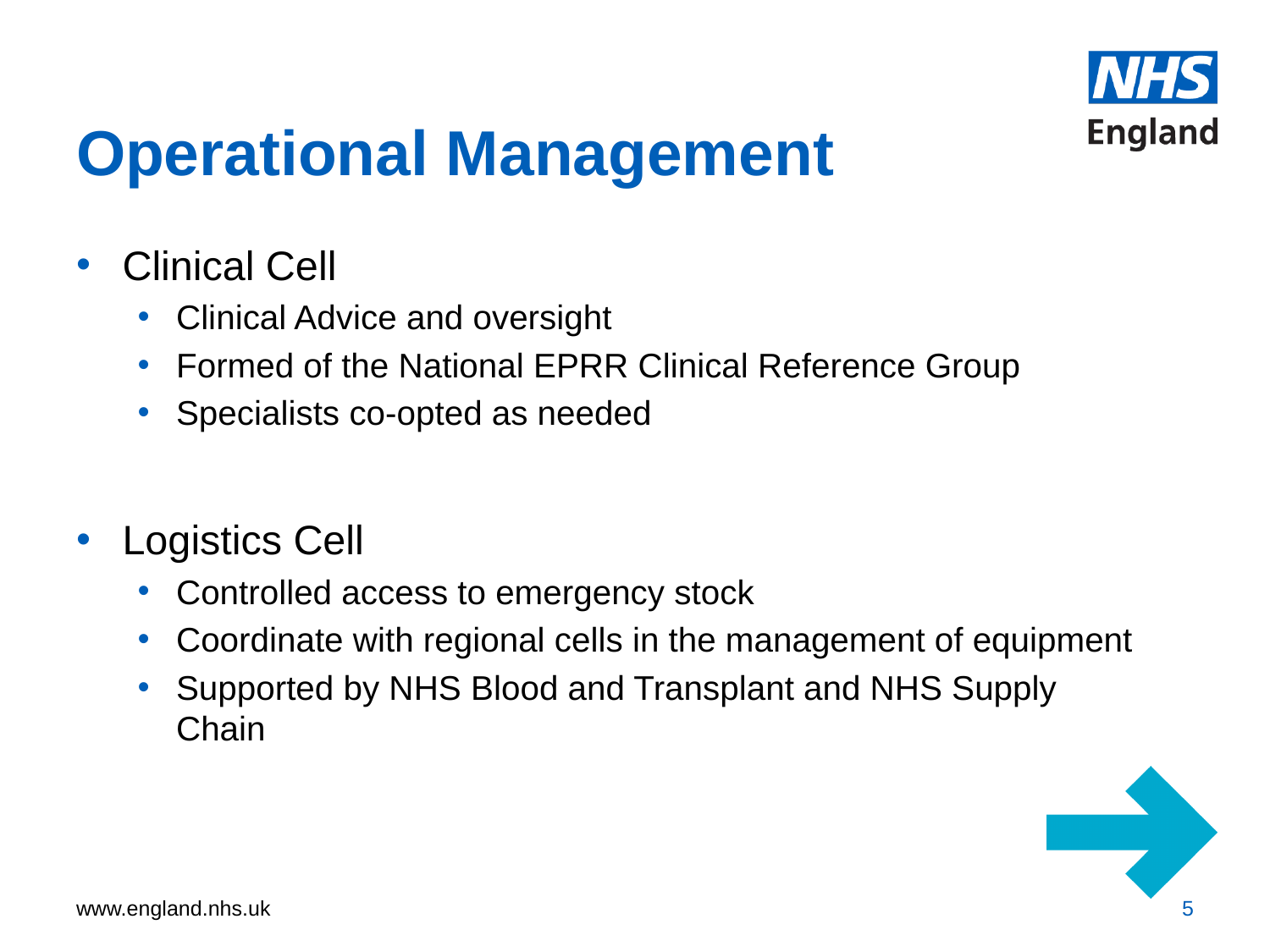

# Operational Management
Clinical Cell
Clinical Advice and oversight
Formed of the National EPRR Clinical Reference Group
Specialists co-opted as needed

Logistics Cell
Controlled access to emergency stock
Coordinate with regional cells in the management of equipment
Supported by NHS Blood and Transplant and NHS Supply Chain

5